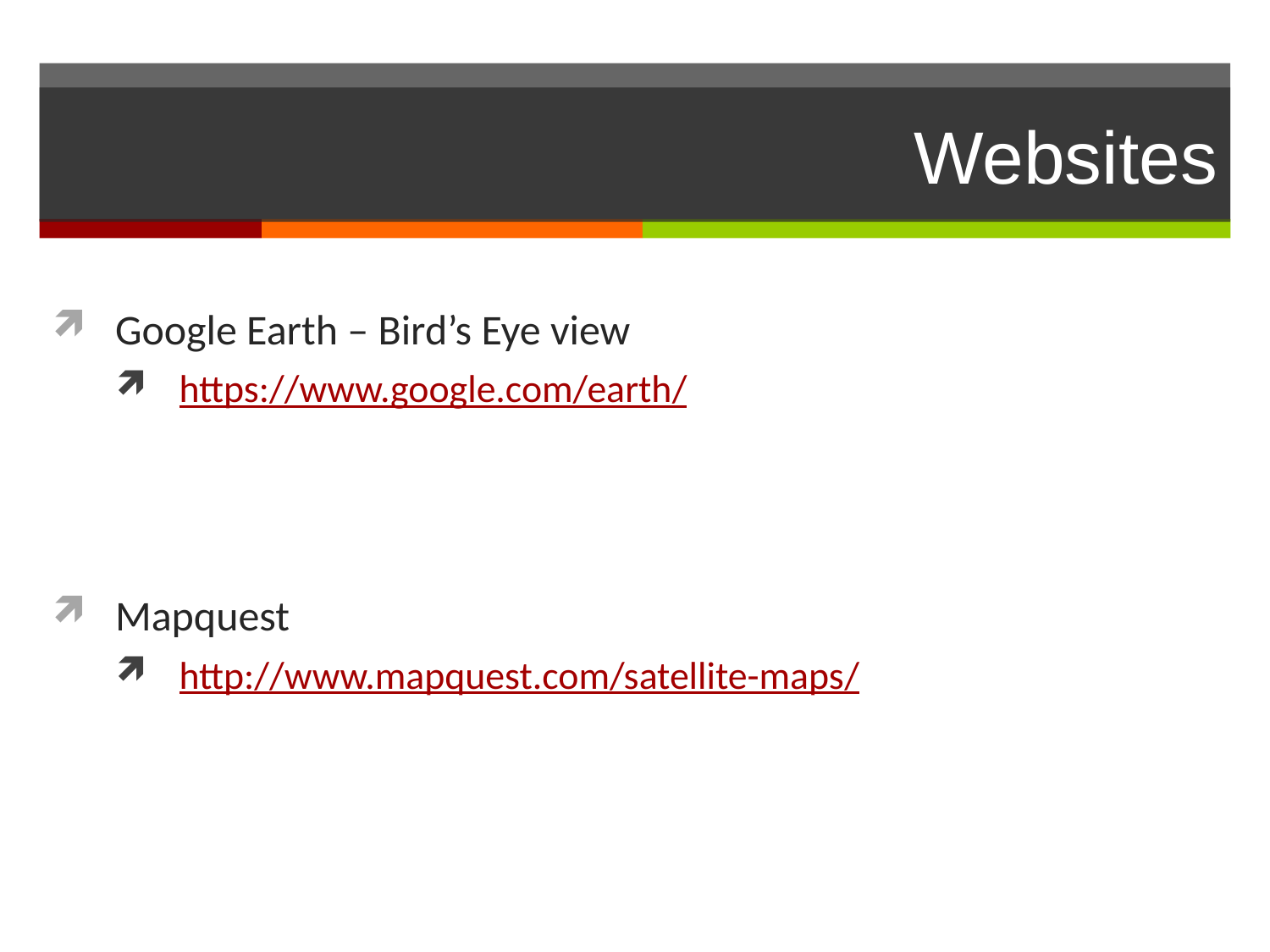

# Websites
Google Earth – Bird’s Eye view
https://www.google.com/earth/

Mapquest
http://www.mapquest.com/satellite-maps/